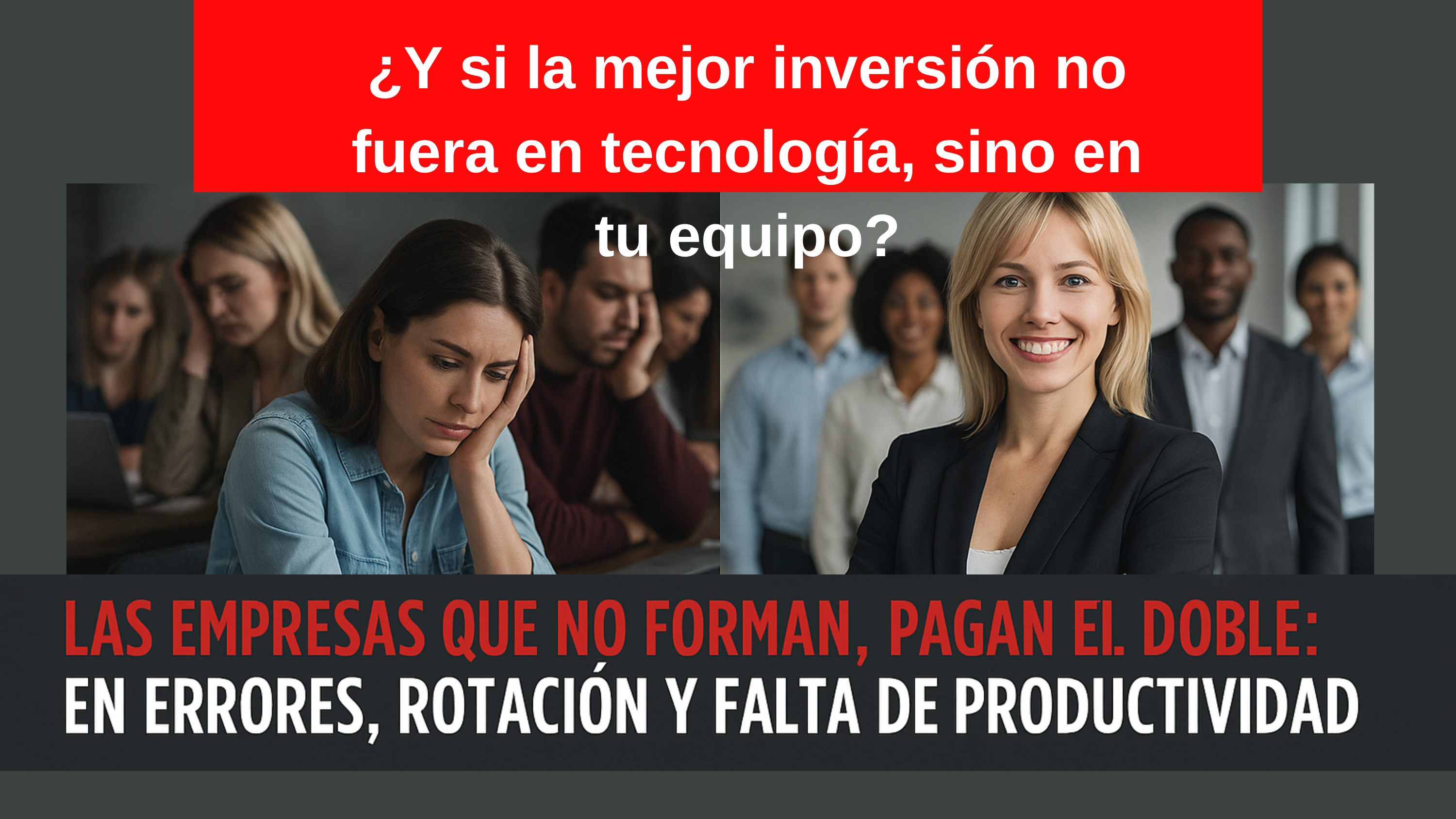

¿Y si la mejor inversión no fuera en tecnología, sino en tu equipo?